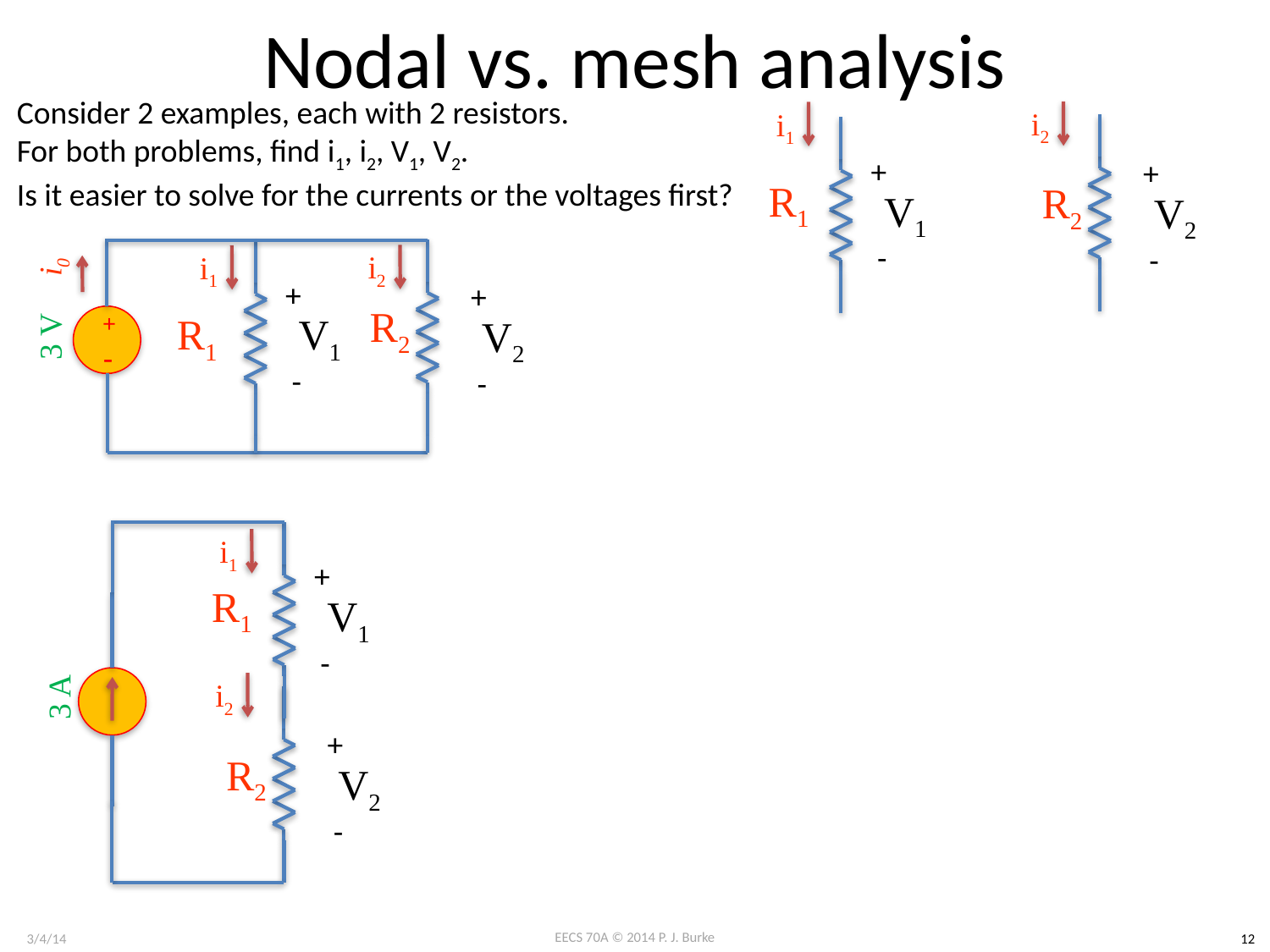

# Nodal vs. mesh analysis
Consider 2 examples, each with 2 resistors.
For both problems, find i1, i2, V1, V2.
Is it easier to solve for the currents or the voltages first?
i2
+
R2
V2
-
i1
+
-
R1
V1
i0
i2
i1
+

-
3 V
+
+
R2
R1
V1
V2
-
-
i1
+
R1
V1
3 A

-
i2
+
R2
V2
-